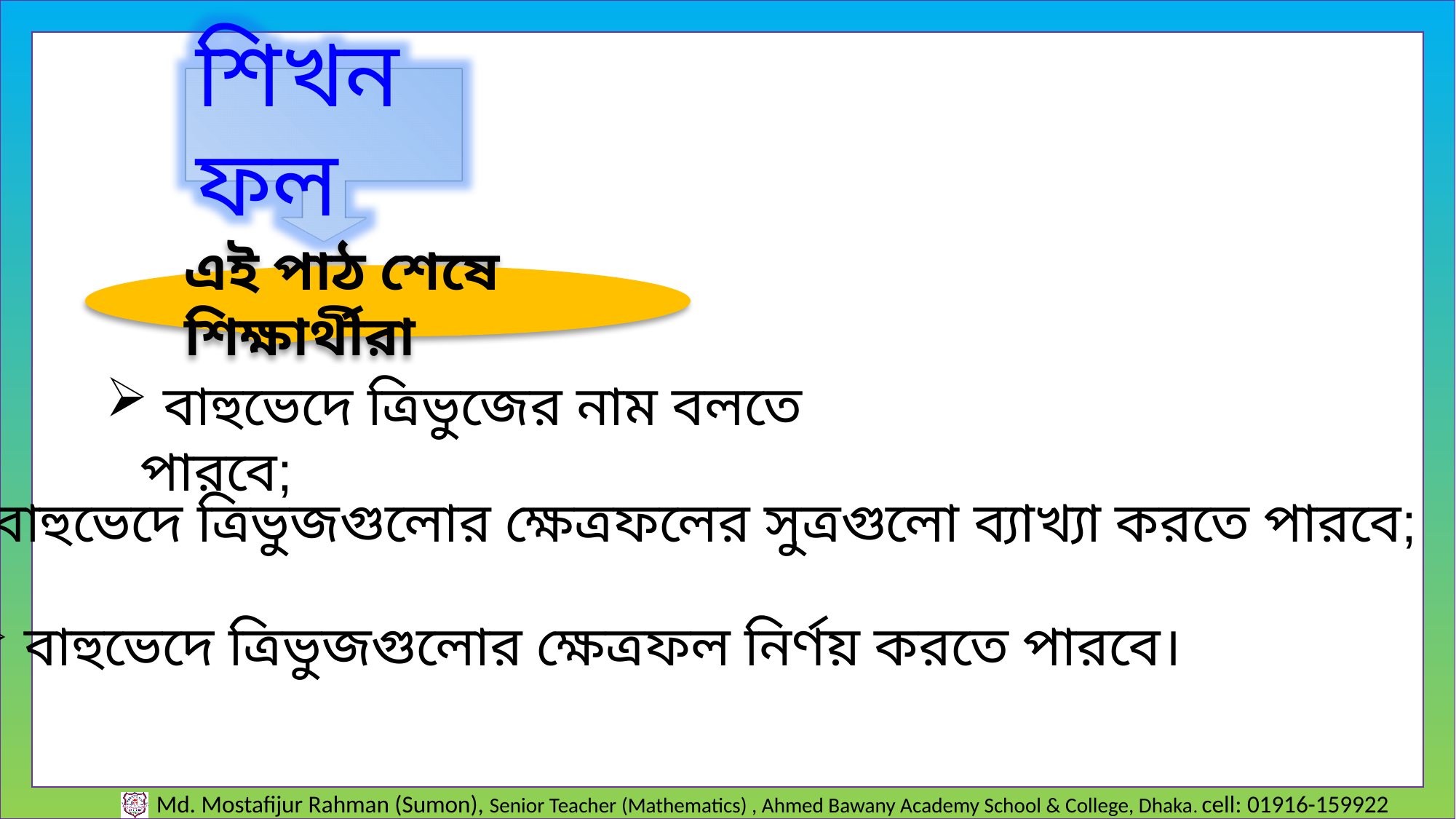

শিখনফল
এই পাঠ শেষে শিক্ষার্থীরা
 বাহুভেদে ত্রিভুজের নাম বলতে পারবে;
 বাহুভেদে ত্রিভুজগুলোর ক্ষেত্রফলের সুত্রগুলো ব্যাখ্যা করতে পারবে;
 বাহুভেদে ত্রিভুজগুলোর ক্ষেত্রফল নির্ণয় করতে পারবে।